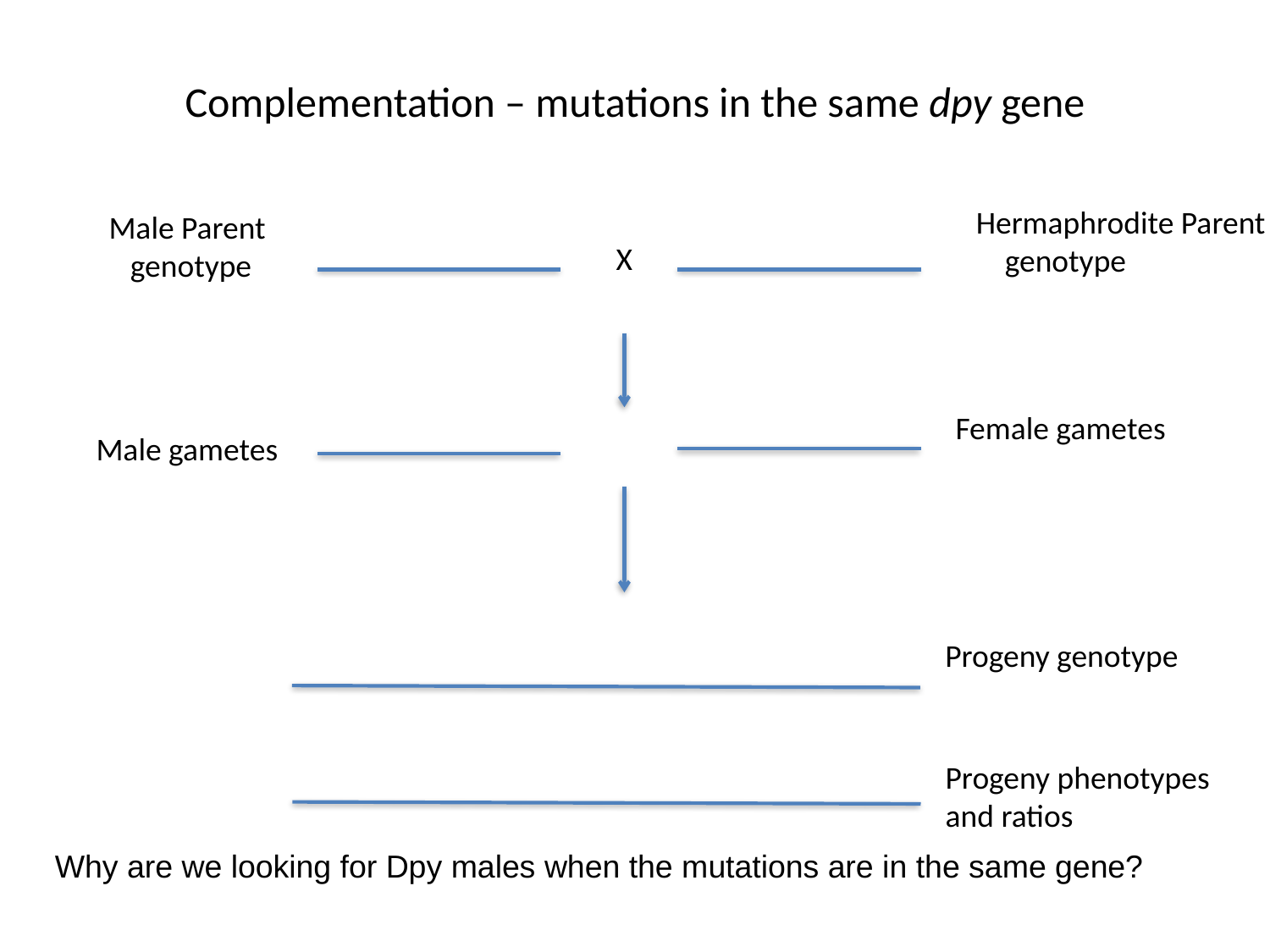

# Complementation – mutations in the same dpy gene
Hermaphrodite Parent
    genotype
Male Parent
   genotype
X
Female gametes
Male gametes
Progeny genotype

Progeny phenotypes
and ratios
Why are we looking for Dpy males when the mutations are in the same gene?